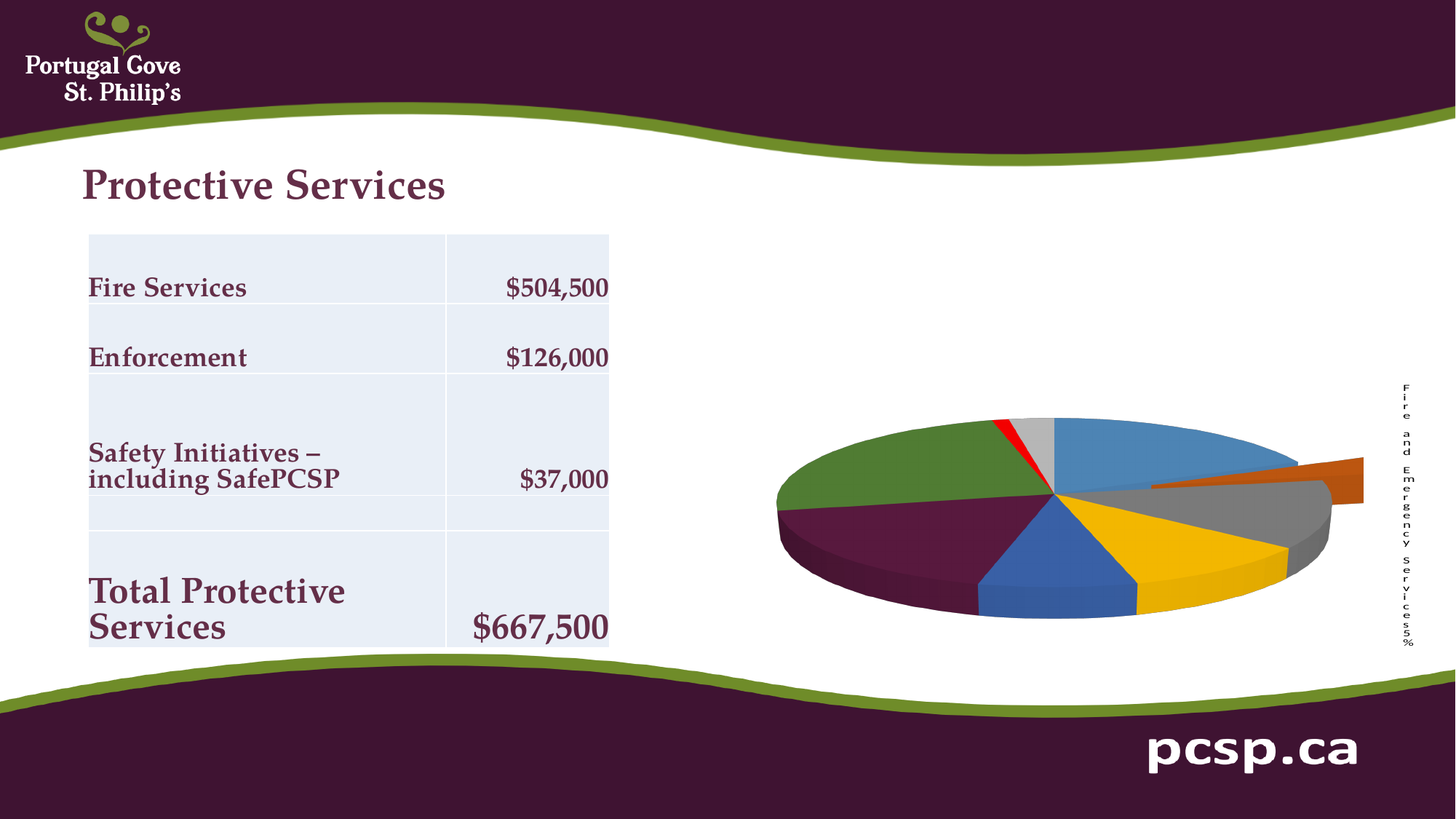

Protective Services

[unsupported chart]

| Fire Services | $504,500 |
| --- | --- |
| Enforcement | $126,000 |
| Safety Initiatives – including SafePCSP | $37,000 |
|  |  |
| Total Protective Services | $667,500 |